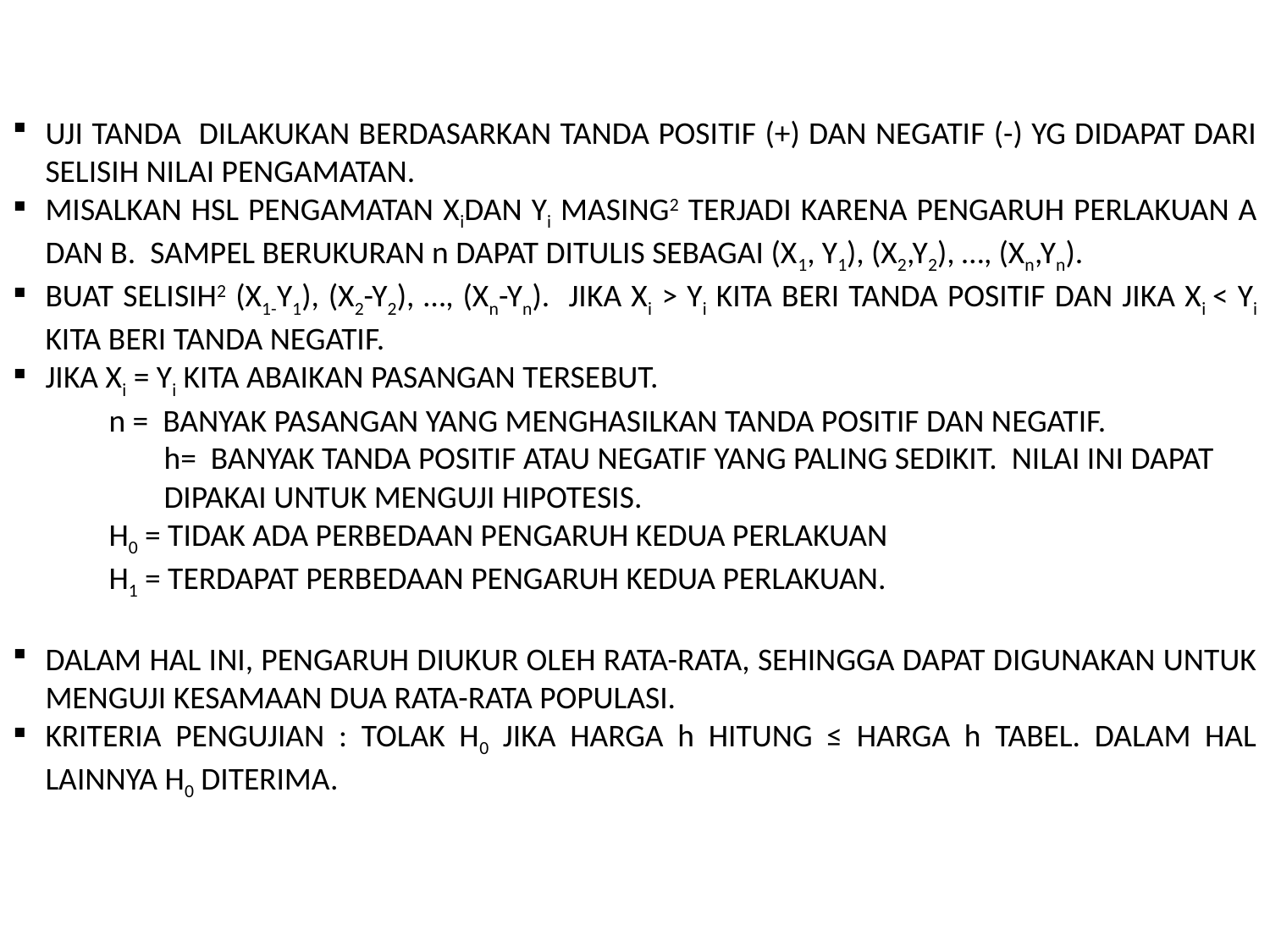

UJI TANDA  DILAKUKAN BERDASARKAN TANDA POSITIF (+) DAN NEGATIF (-) YG DIDAPAT DARI SELISIH NILAI PENGAMATAN.
MISALKAN HSL PENGAMATAN XiDAN Yi MASING2 TERJADI KARENA PENGARUH PERLAKUAN A DAN B.  SAMPEL BERUKURAN n DAPAT DITULIS SEBAGAI (X1, Y1), (X2,Y2), …, (Xn,Yn).
BUAT SELISIH2 (X1-Y1), (X2-Y2), …, (Xn-Yn).  JIKA Xi > Yi KITA BERI TANDA POSITIF DAN JIKA Xi < Yi KITA BERI TANDA NEGATIF.
JIKA Xi = Yi KITA ABAIKAN PASANGAN TERSEBUT.
	n =  BANYAK PASANGAN YANG MENGHASILKAN TANDA POSITIF DAN NEGATIF.
	h=  BANYAK TANDA POSITIF ATAU NEGATIF YANG PALING SEDIKIT.  NILAI INI DAPAT DIPAKAI UNTUK MENGUJI HIPOTESIS.
	H0 = TIDAK ADA PERBEDAAN PENGARUH KEDUA PERLAKUAN
	H1 = TERDAPAT PERBEDAAN PENGARUH KEDUA PERLAKUAN.

DALAM HAL INI, PENGARUH DIUKUR OLEH RATA-RATA, SEHINGGA DAPAT DIGUNAKAN UNTUK MENGUJI KESAMAAN DUA RATA-RATA POPULASI.
KRITERIA PENGUJIAN : TOLAK H0 JIKA HARGA h HITUNG ≤ HARGA h TABEL. DALAM HAL LAINNYA H0 DITERIMA.